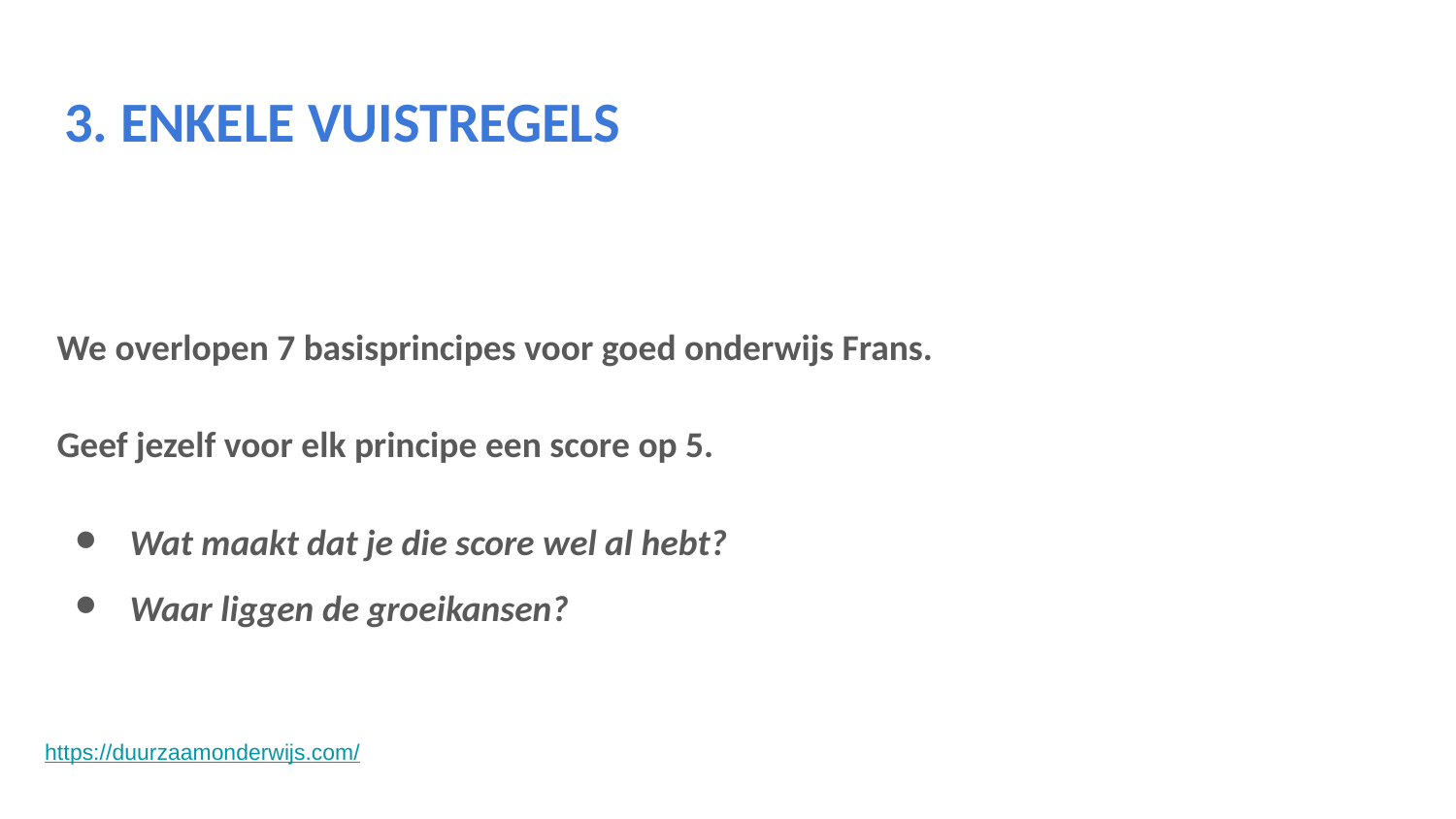

# 3. ENKELE VUISTREGELS
We overlopen 7 basisprincipes voor goed onderwijs Frans.
Geef jezelf voor elk principe een score op 5.
Wat maakt dat je die score wel al hebt?
Waar liggen de groeikansen?

https://duurzaamonderwijs.com/